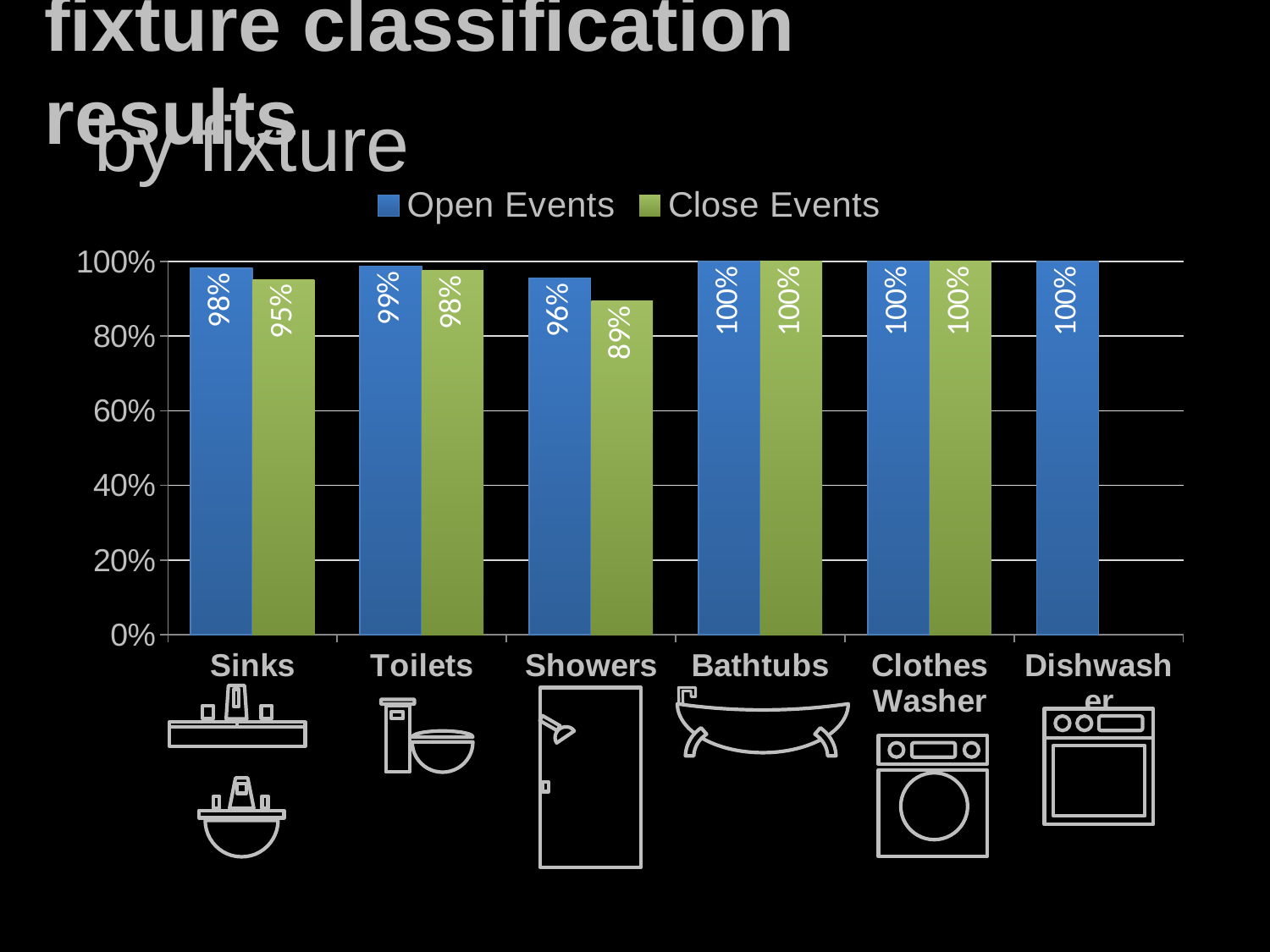

fixture classification results
by fixture

[unsupported chart]